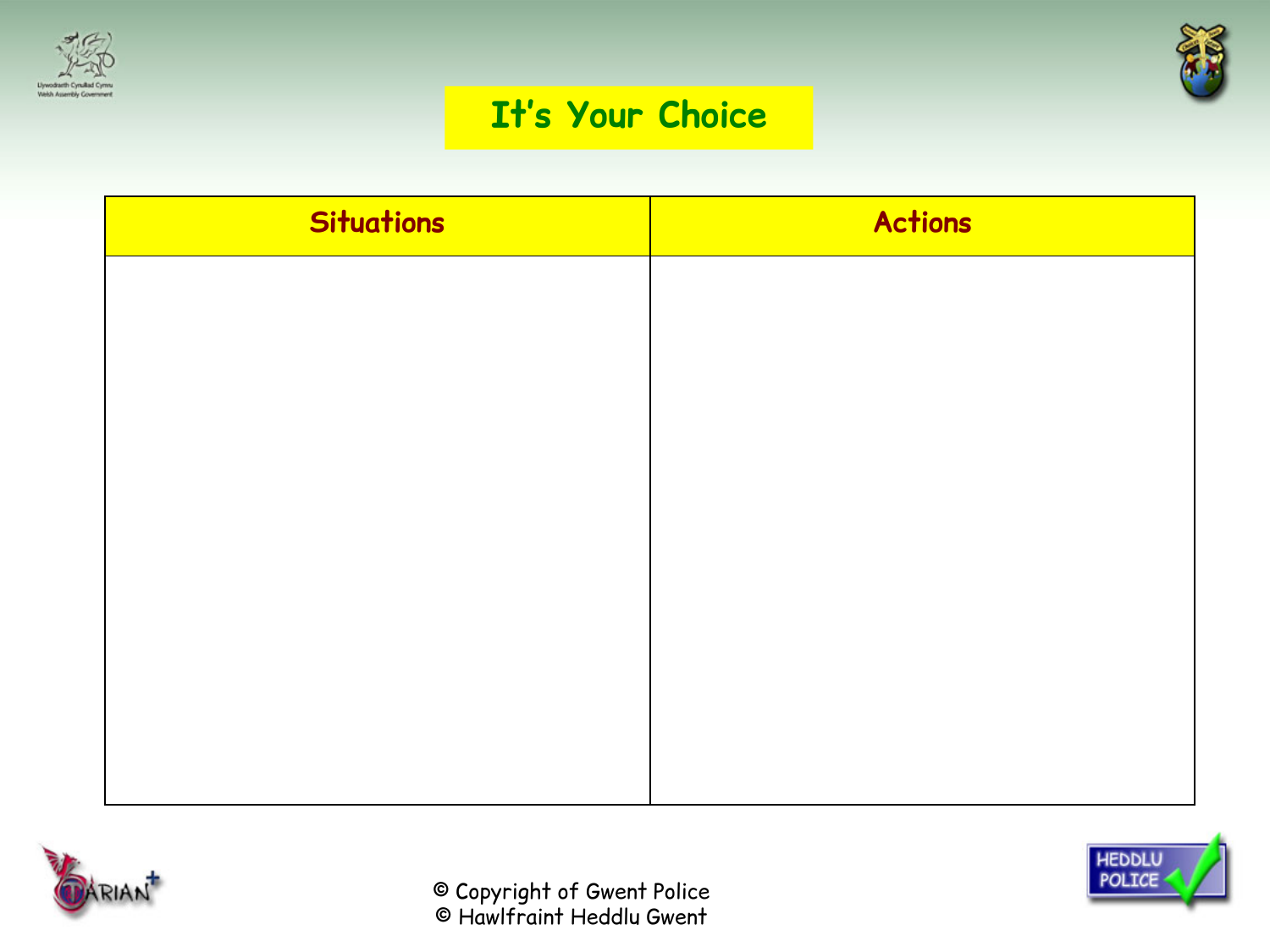

It’s Your Choice
| Situations | Actions |
| --- | --- |
|  |  |

© Copyright of Gwent Police
© Hawlfraint Heddlu Gwent